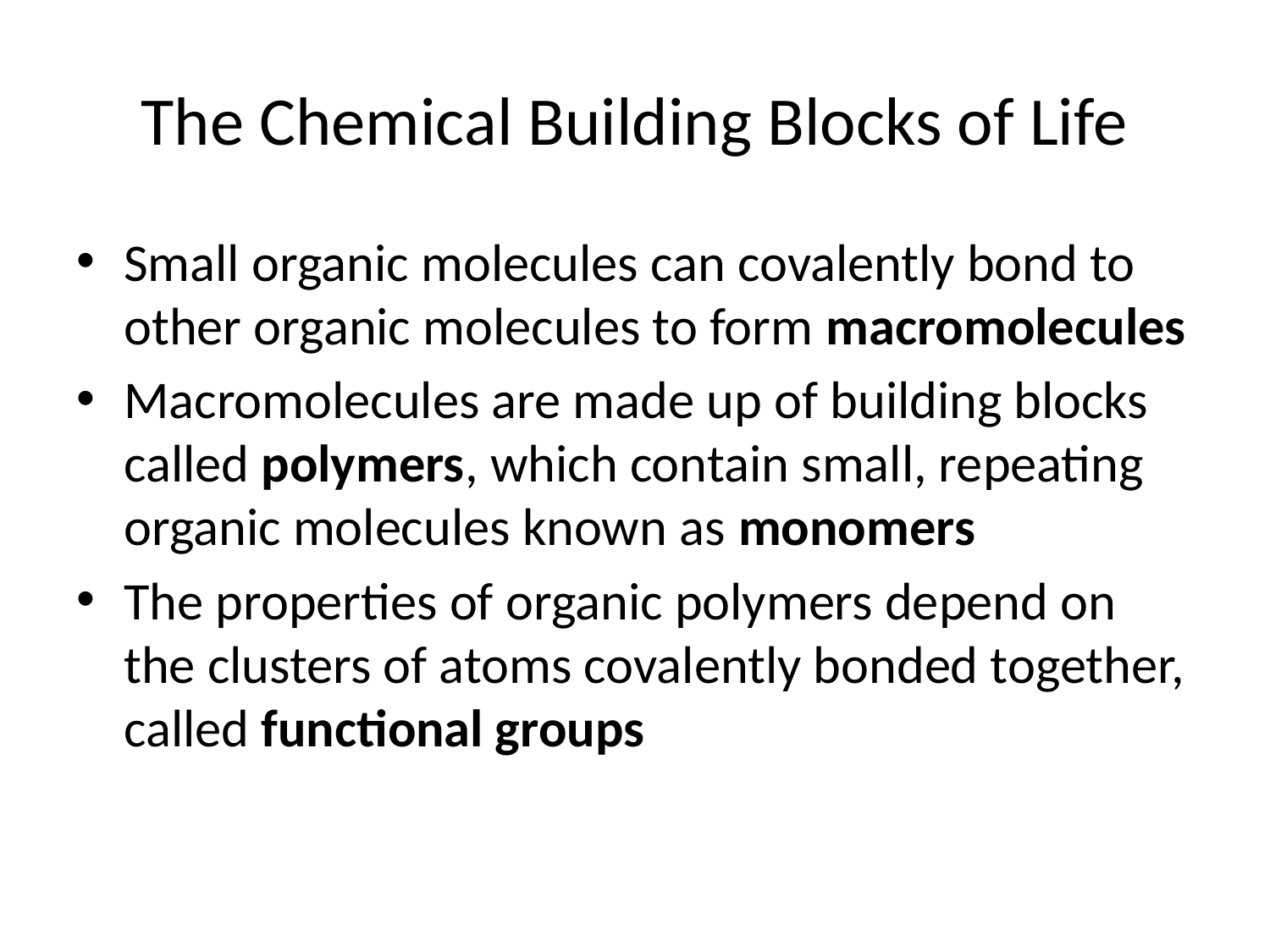

# The Chemical Building Blocks of Life
Small organic molecules can covalently bond to other organic molecules to form macromolecules
Macromolecules are made up of building blocks called polymers, which contain small, repeating organic molecules known as monomers
The properties of organic polymers depend on the clusters of atoms covalently bonded together, called functional groups